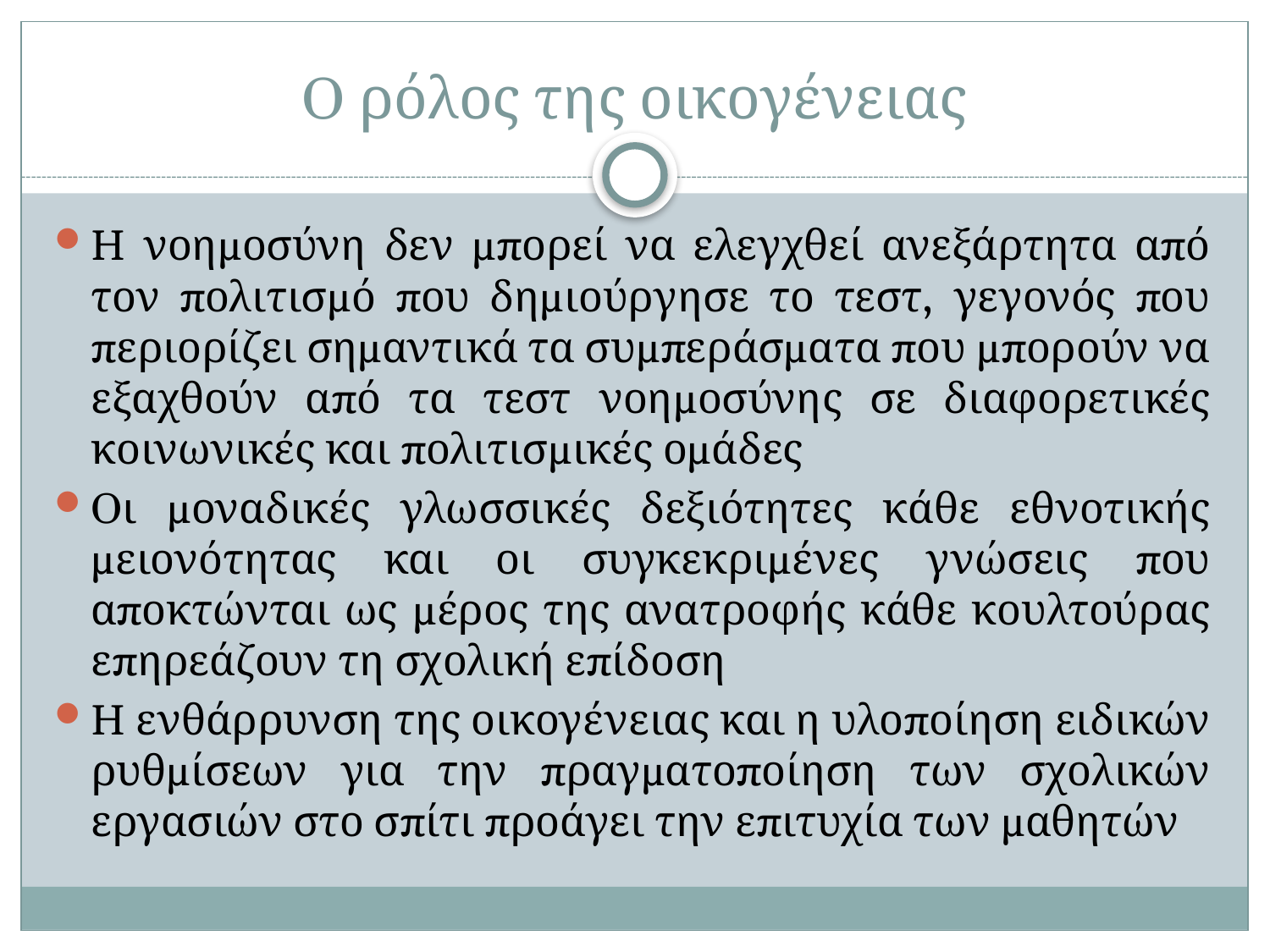

# Ο ρόλος της οικογένειας
Η νοημοσύνη δεν μπορεί να ελεγχθεί ανεξάρτητα από τον πολιτισμό που δημιούργησε το τεστ, γεγονός που περιορίζει σημαντικά τα συμπεράσματα που μπορούν να εξαχθούν από τα τεστ νοημοσύνης σε διαφορετικές κοινωνικές και πολιτισμικές ομάδες
Οι μοναδικές γλωσσικές δεξιότητες κάθε εθνοτικής μειονότητας και οι συγκεκριμένες γνώσεις που αποκτώνται ως μέρος της ανατροφής κάθε κουλτούρας επηρεάζουν τη σχολική επίδοση
Η ενθάρρυνση της οικογένειας και η υλοποίηση ειδικών ρυθμίσεων για την πραγματοποίηση των σχολικών εργασιών στο σπίτι προάγει την επιτυχία των μαθητών